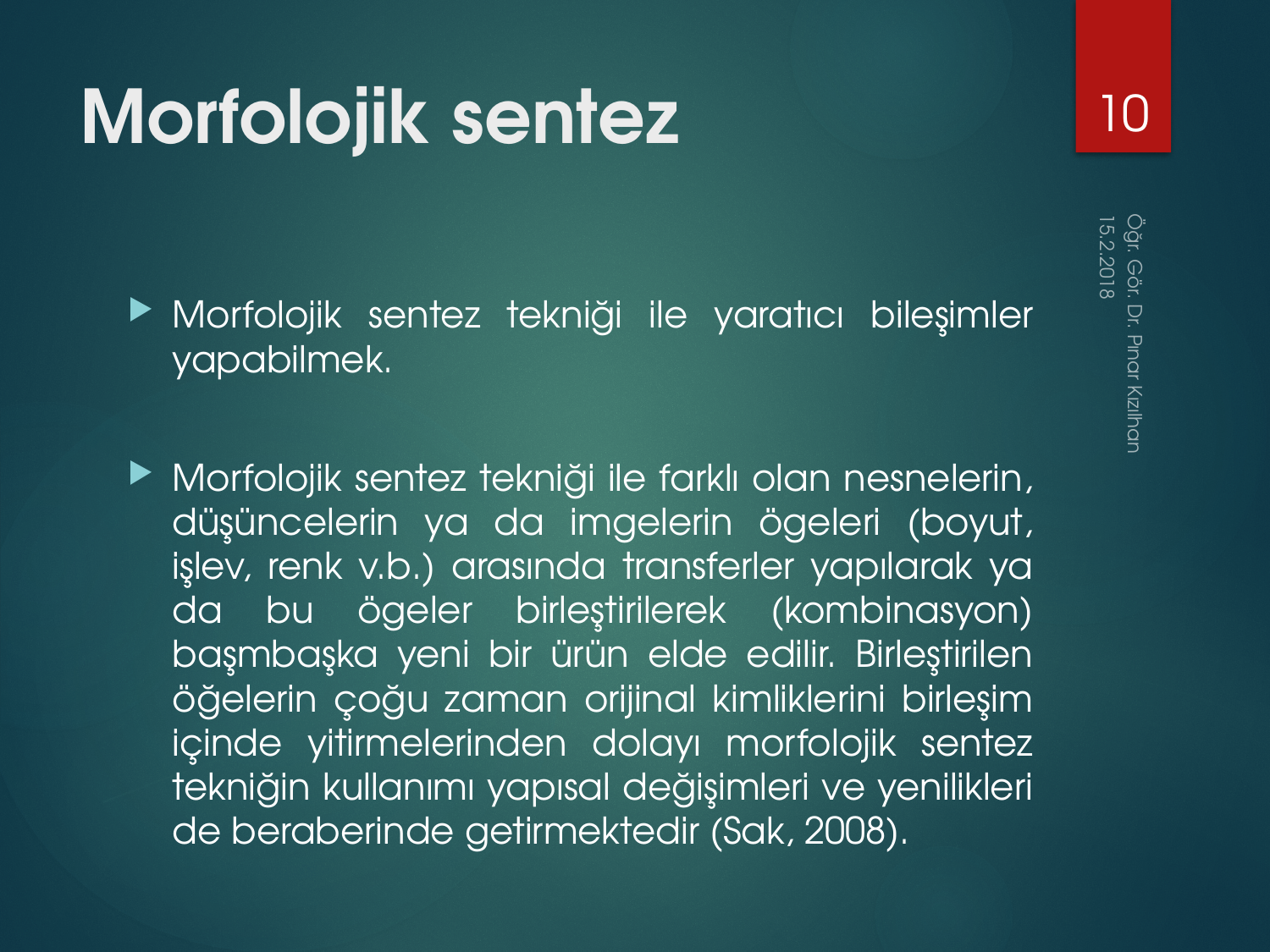

10
# Morfolojik sentez
15.2.2018
Morfolojik sentez tekniği ile yaratıcı bileşimler yapabilmek.

Morfolojik sentez tekniği ile farklı olan nesnelerin, düşüncelerin ya da imgelerin ögeleri (boyut, işlev, renk v.b.) arasında transferler yapılarak ya da bu ögeler birleştirilerek (kombinasyon) başmbaşka yeni bir ürün elde edilir. Birleştirilen öğelerin çoğu zaman orijinal kimliklerini birleşim içinde yitirmelerinden dolayı morfolojik sentez tekniğin kullanımı yapısal değişimleri ve yenilikleri de beraberinde getirmektedir (Sak, 2008).
Öğr. Gör. Dr. Pınar Kızılhan